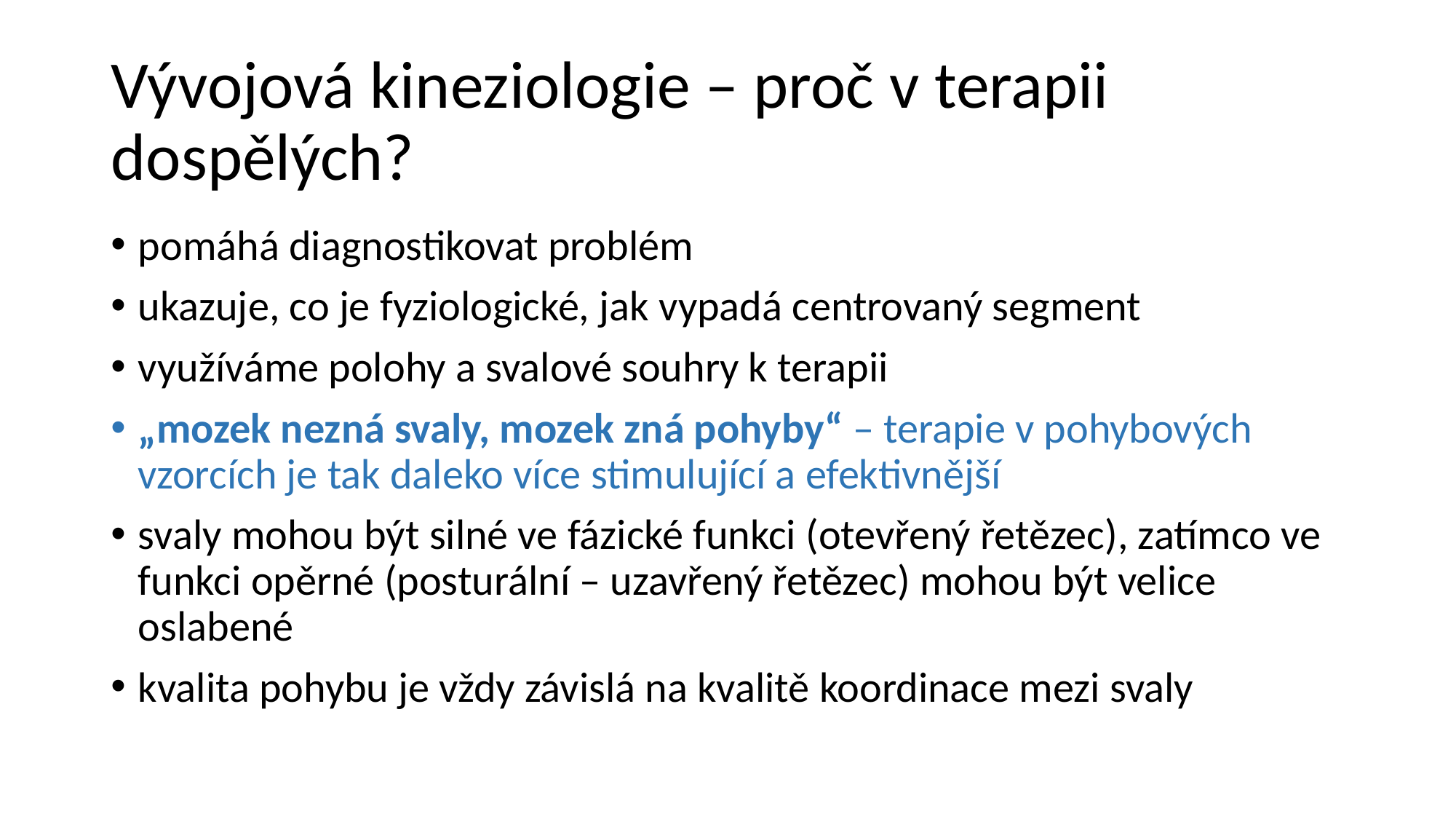

# Vývojová kineziologie – proč v terapii dospělých?
pomáhá diagnostikovat problém
ukazuje, co je fyziologické, jak vypadá centrovaný segment
využíváme polohy a svalové souhry k terapii
„mozek nezná svaly, mozek zná pohyby“ – terapie v pohybových vzorcích je tak daleko více stimulující a efektivnější
svaly mohou být silné ve fázické funkci (otevřený řetězec), zatímco ve funkci opěrné (posturální – uzavřený řetězec) mohou být velice oslabené
kvalita pohybu je vždy závislá na kvalitě koordinace mezi svaly